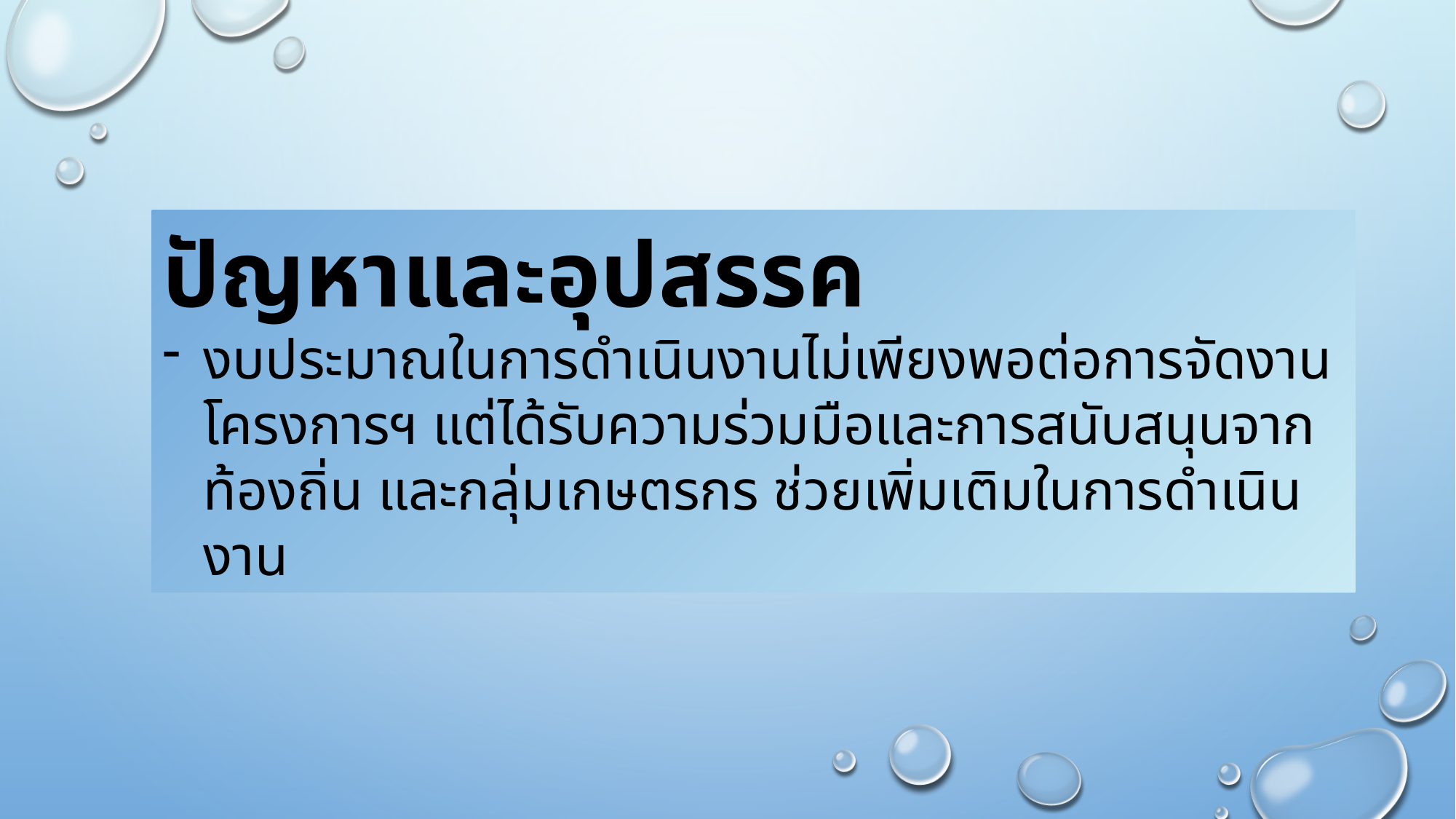

ปัญหาและอุปสรรค
งบประมาณในการดำเนินงานไม่เพียงพอต่อการจัดงานโครงการฯ แต่ได้รับความร่วมมือและการสนับสนุนจากท้องถิ่น และกลุ่มเกษตรกร ช่วยเพิ่มเติมในการดำเนินงาน